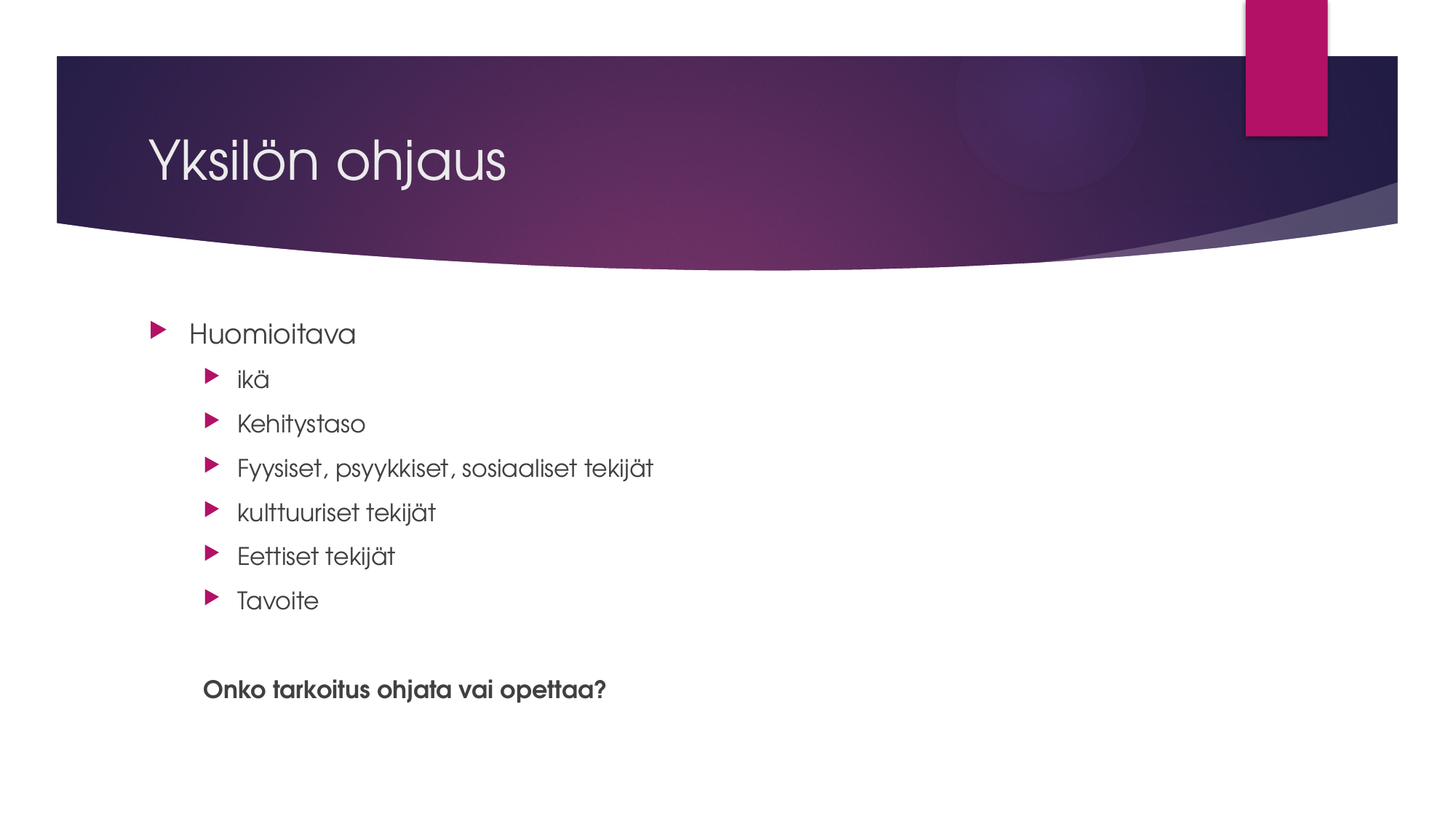

# Yksilön ohjaus
Huomioitava
ikä
Kehitystaso
Fyysiset, psyykkiset, sosiaaliset tekijät
kulttuuriset tekijät
Eettiset tekijät
Tavoite

Onko tarkoitus ohjata vai opettaa?